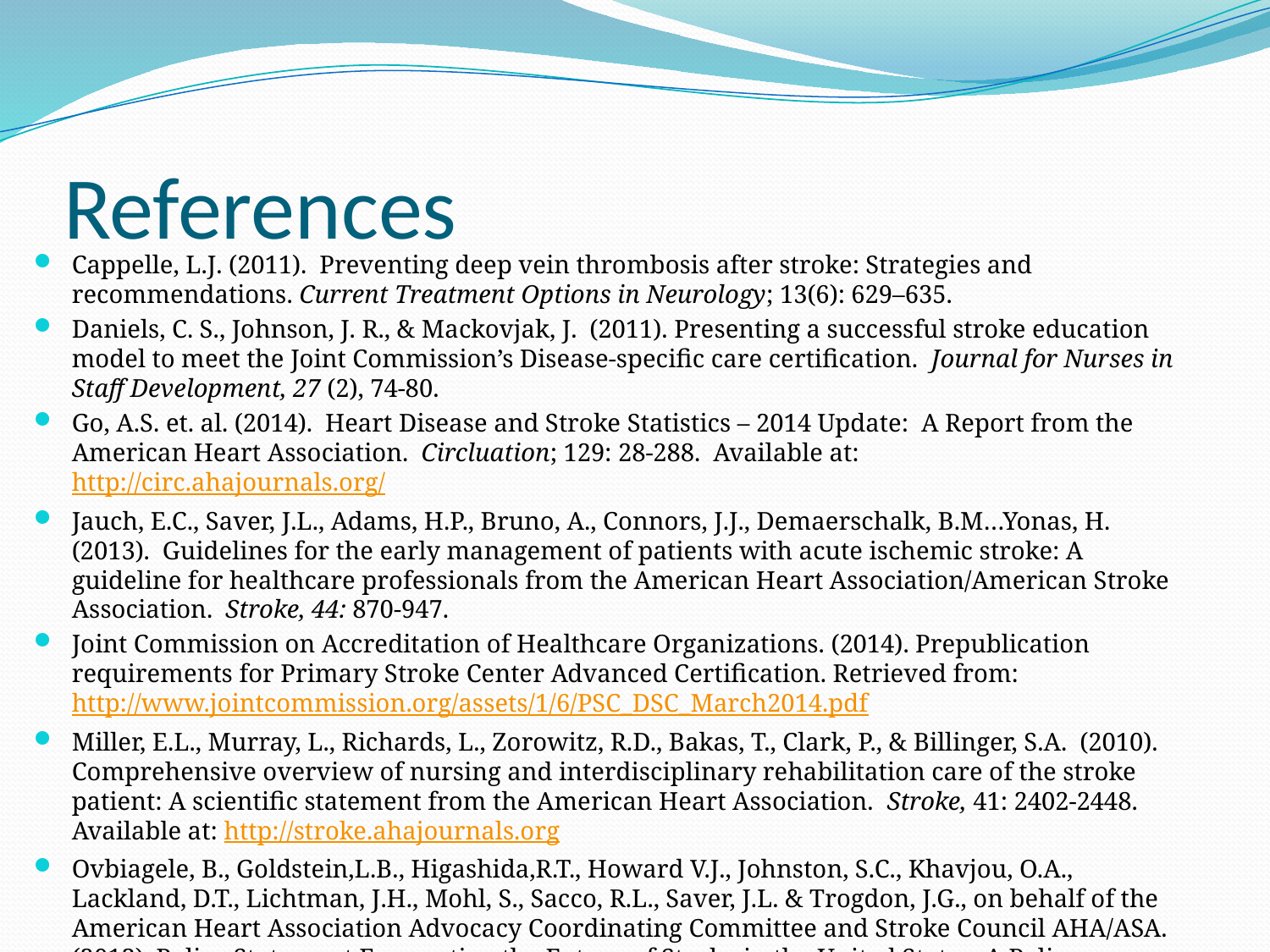

# References
Cappelle, L.J. (2011).  Preventing deep vein thrombosis after stroke: Strategies and recommendations. Current Treatment Options in Neurology; 13(6): 629–635.
Daniels, C. S., Johnson, J. R., & Mackovjak, J.  (2011). Presenting a successful stroke education model to meet the Joint Commission’s Disease-specific care certification.  Journal for Nurses in Staff Development, 27 (2), 74-80.
Go, A.S. et. al. (2014).  Heart Disease and Stroke Statistics – 2014 Update:  A Report from the American Heart Association.  Circluation; 129: 28-288.  Available at:  http://circ.ahajournals.org/
Jauch, E.C., Saver, J.L., Adams, H.P., Bruno, A., Connors, J.J., Demaerschalk, B.M…Yonas, H.  (2013).  Guidelines for the early management of patients with acute ischemic stroke: A guideline for healthcare professionals from the American Heart Association/American Stroke Association.  Stroke, 44: 870-947.
Joint Commission on Accreditation of Healthcare Organizations. (2014). Prepublication requirements for Primary Stroke Center Advanced Certification. Retrieved from:  http://www.jointcommission.org/assets/1/6/PSC_DSC_March2014.pdf
Miller, E.L., Murray, L., Richards, L., Zorowitz, R.D., Bakas, T., Clark, P., & Billinger, S.A.  (2010).  Comprehensive overview of nursing and interdisciplinary rehabilitation care of the stroke patient: A scientific statement from the American Heart Association.  Stroke, 41: 2402-2448. Available at: http://stroke.ahajournals.org
Ovbiagele, B., Goldstein,L.B., Higashida,R.T., Howard V.J., Johnston, S.C., Khavjou, O.A., Lackland, D.T., Lichtman, J.H., Mohl, S., Sacco, R.L., Saver, J.L. & Trogdon, J.G., on behalf of the American Heart Association Advocacy Coordinating Committee and Stroke Council AHA/ASA.  (2013). Policy Statement Forecasting the Future of Stroke in the United States: A Policy Statement From the American Heart Association and American Stroke Association.  Stroke. 2013;44:2361-2375.